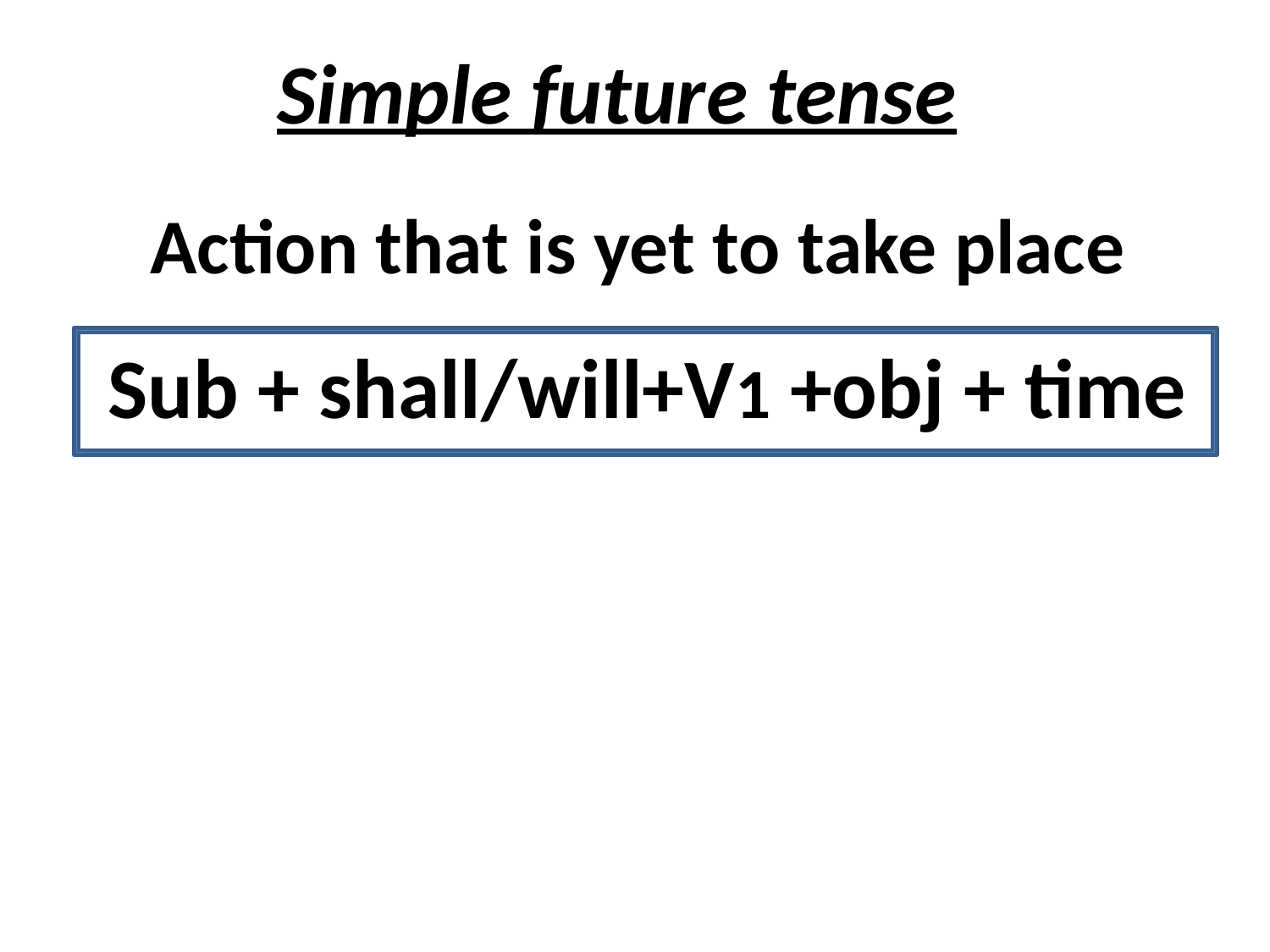

Simple future tense
Action that is yet to take place

Sub + shall/will+V1 +obj + time